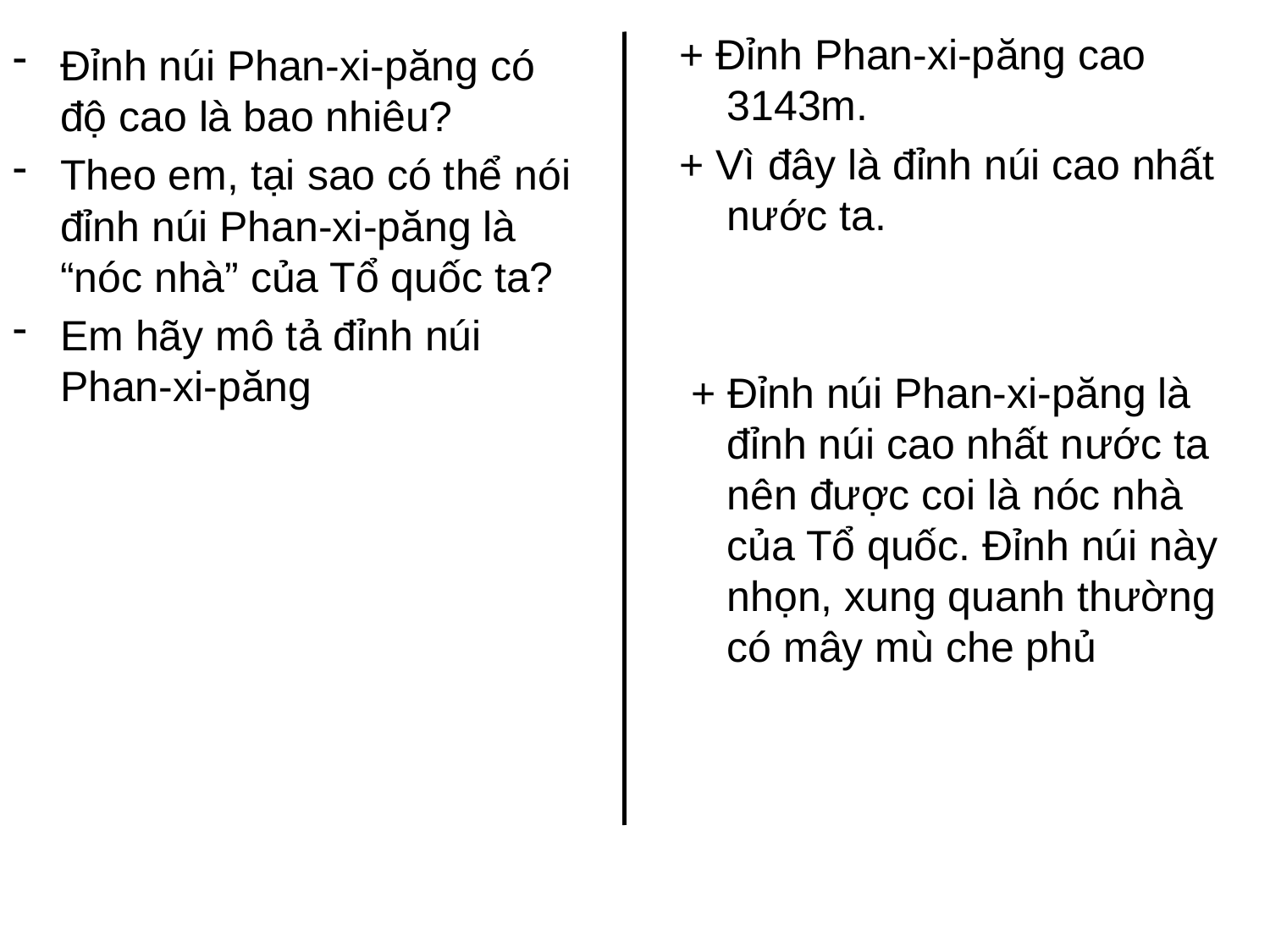

+ Đỉnh Phan-xi-păng cao 3143m.
+ Vì đây là đỉnh núi cao nhất nước ta.

 + Đỉnh núi Phan-xi-păng là đỉnh núi cao nhất nước ta nên được coi là nóc nhà của Tổ quốc. Đỉnh núi này nhọn, xung quanh thường có mây mù che phủ
Đỉnh núi Phan-xi-păng có độ cao là bao nhiêu?
Theo em, tại sao có thể nói đỉnh núi Phan-xi-păng là “nóc nhà” của Tổ quốc ta?
Em hãy mô tả đỉnh núi Phan-xi-păng